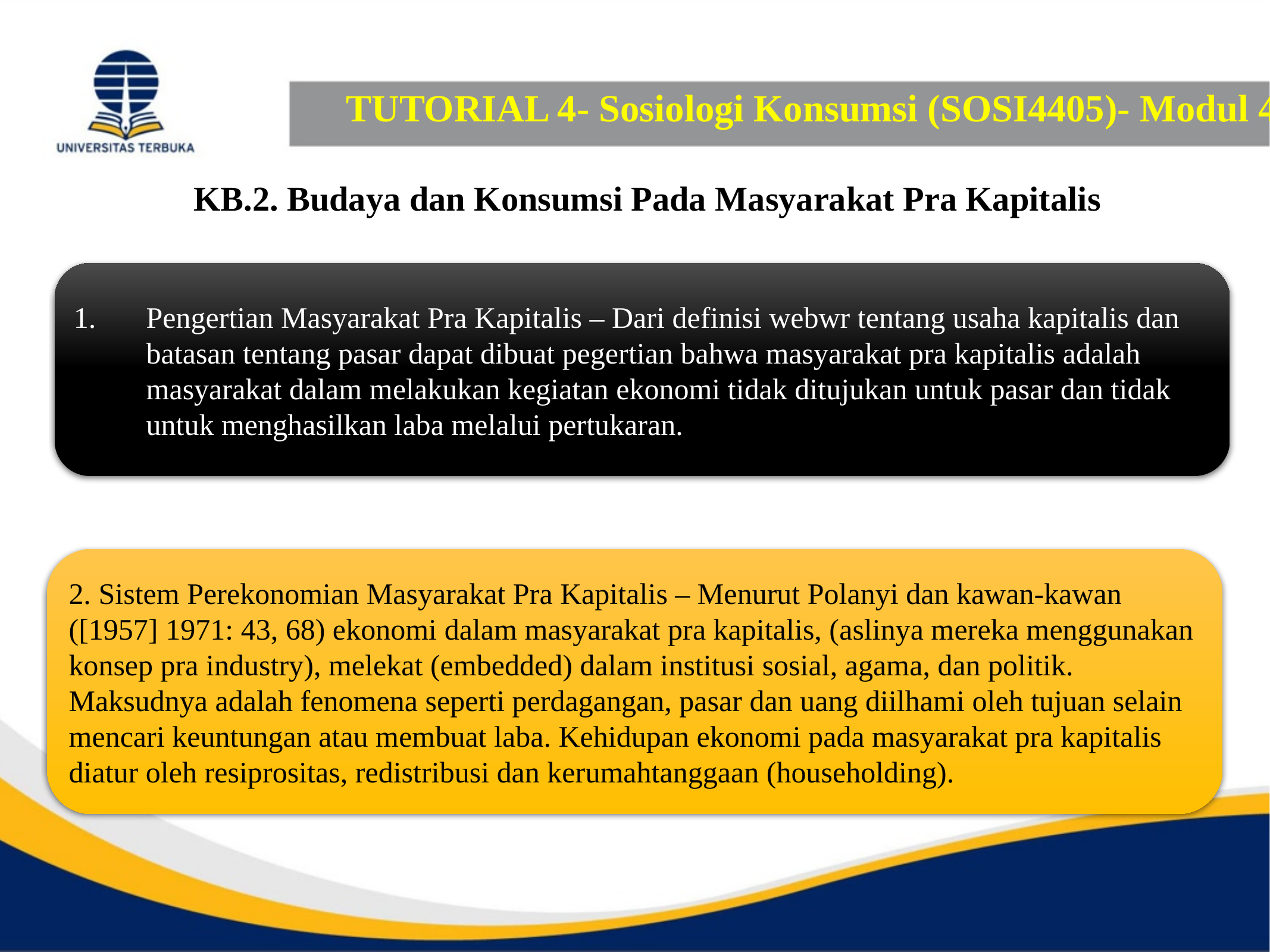

# TUTORIAL 4- Sosiologi Konsumsi (SOSI4405)- Modul 4
 KB.2. Budaya dan Konsumsi Pada Masyarakat Pra Kapitalis

Pengertian Masyarakat Pra Kapitalis – Dari definisi webwr tentang usaha kapitalis dan batasan tentang pasar dapat dibuat pegertian bahwa masyarakat pra kapitalis adalah masyarakat dalam melakukan kegiatan ekonomi tidak ditujukan untuk pasar dan tidak untuk menghasilkan laba melalui pertukaran.
2. Sistem Perekonomian Masyarakat Pra Kapitalis – Menurut Polanyi dan kawan-kawan ([1957] 1971: 43, 68) ekonomi dalam masyarakat pra kapitalis, (aslinya mereka menggunakan konsep pra industry), melekat (embedded) dalam institusi sosial, agama, dan politik. Maksudnya adalah fenomena seperti perdagangan, pasar dan uang diilhami oleh tujuan selain mencari keuntungan atau membuat laba. Kehidupan ekonomi pada masyarakat pra kapitalis diatur oleh resiprositas, redistribusi dan kerumahtanggaan (householding).